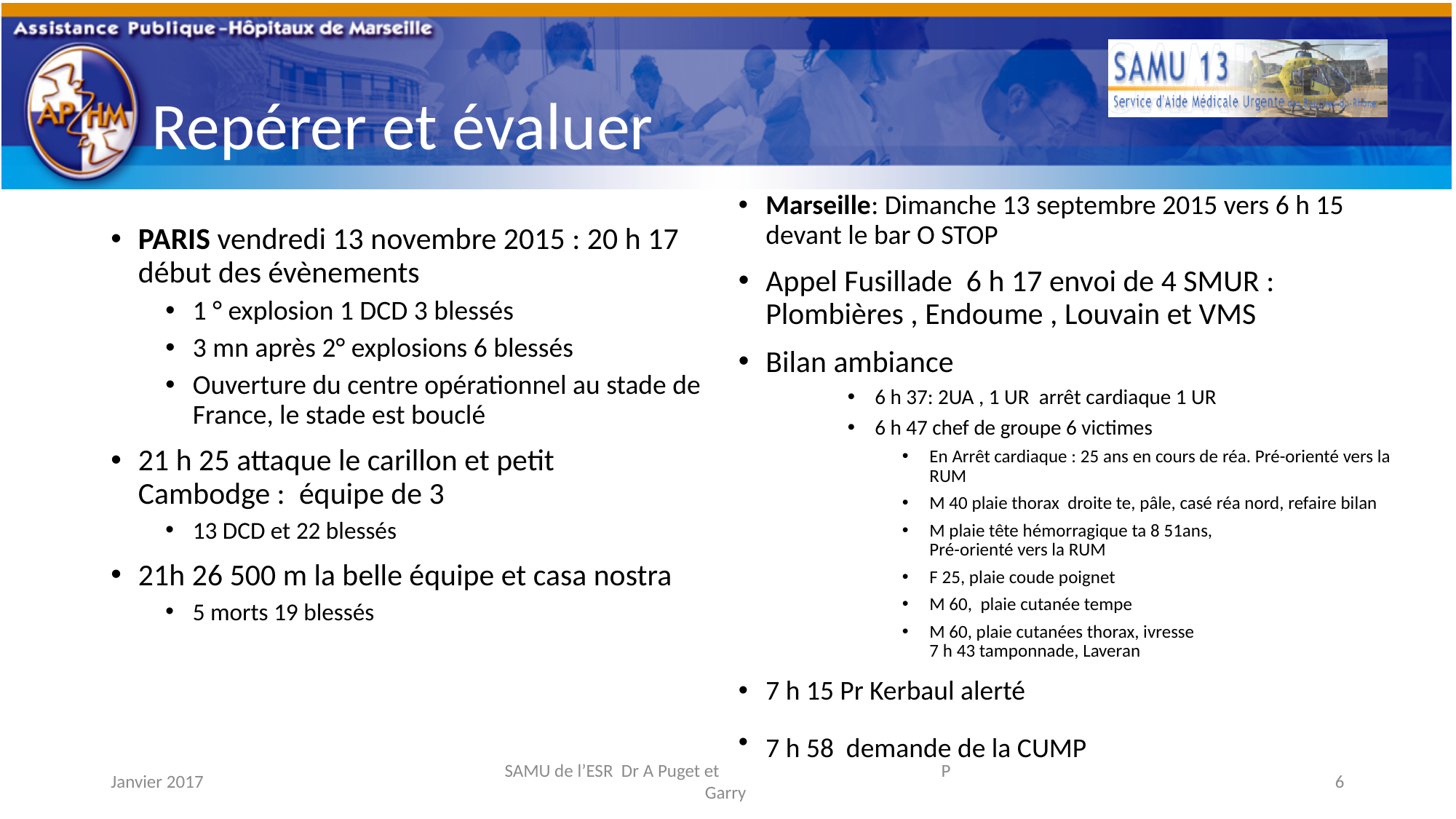

# Repérer et évaluer
Marseille: Dimanche 13 septembre 2015 vers 6 h 15  devant le bar O STOP
Appel Fusillade  6 h 17 envoi de 4 SMUR :  Plombières , Endoume , Louvain et VMS
Bilan ambiance
6 h 37: 2UA , 1 UR  arrêt cardiaque 1 UR
6 h 47 chef de groupe 6 victimes
En Arrêt cardiaque : 25 ans en cours de réa. Pré-orienté vers la RUM
M 40 plaie thorax  droite te, pâle, casé réa nord, refaire bilan
M plaie tête hémorragique ta 8 51ans,
Pré-orienté vers la RUM
F 25, plaie coude poignet
M 60,  plaie cutanée tempe
M 60, plaie cutanées thorax, ivresse
7 h 43 tamponnade, Laveran
7 h 15 Pr Kerbaul alerté
7 h 58  demande de la CUMP
PARIS vendredi 13 novembre 2015 : 20 h 17 début des évènements
1 ° explosion 1 DCD 3 blessés
3 mn après 2° explosions 6 blessés
Ouverture du centre opérationnel au stade de France, le stade est bouclé
21 h 25 attaque le carillon et petit Cambodge :  équipe de 3
13 DCD et 22 blessés
21h 26 500 m la belle équipe et casa nostra
5 morts 19 blessés
Janvier 2017
SAMU de l’ESR  Dr A Puget et 		P Garry
6